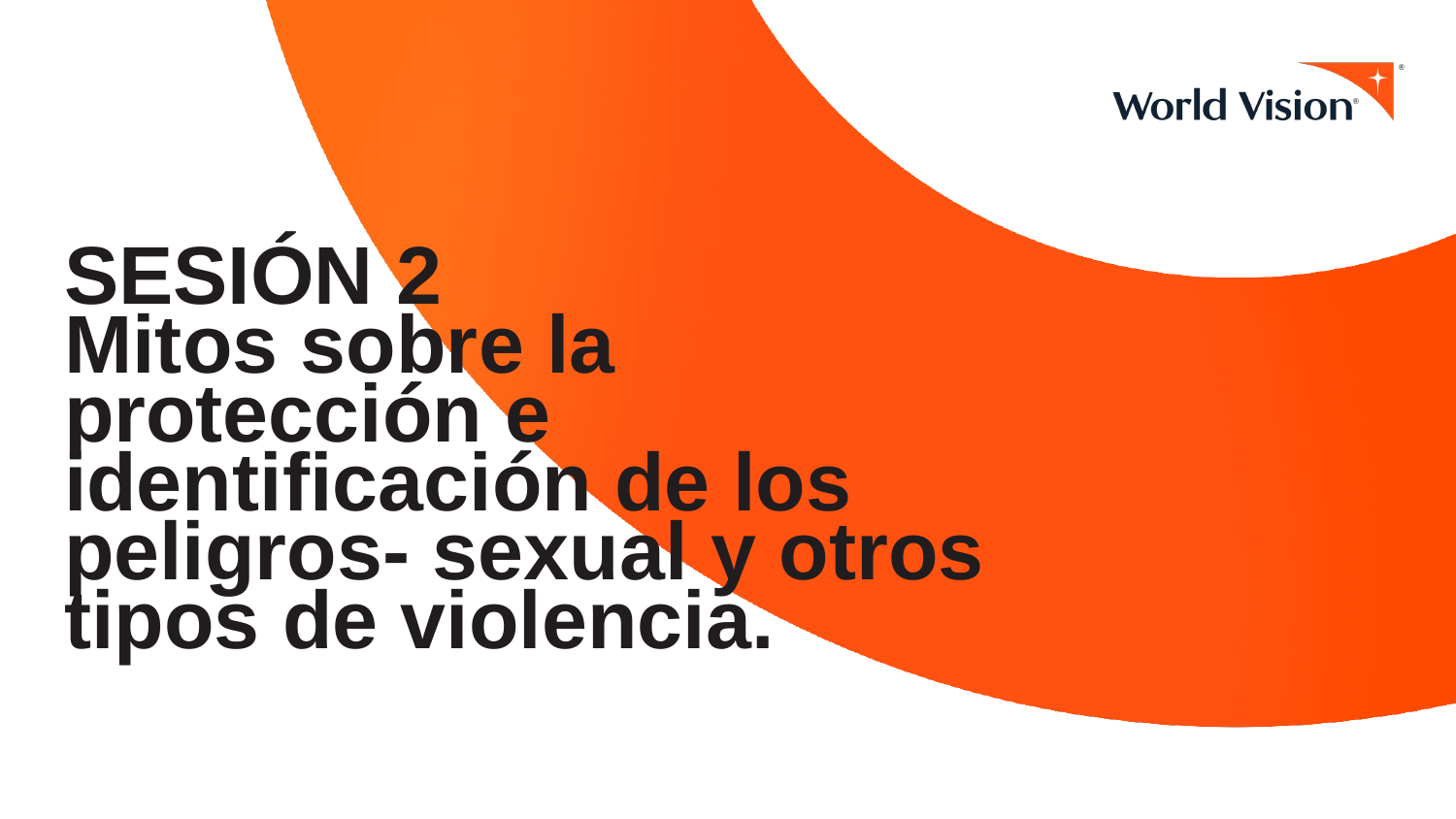

# SESIÓN 2 Mitos sobre la protección e identificación de los peligros- sexual y otros tipos de violencia.